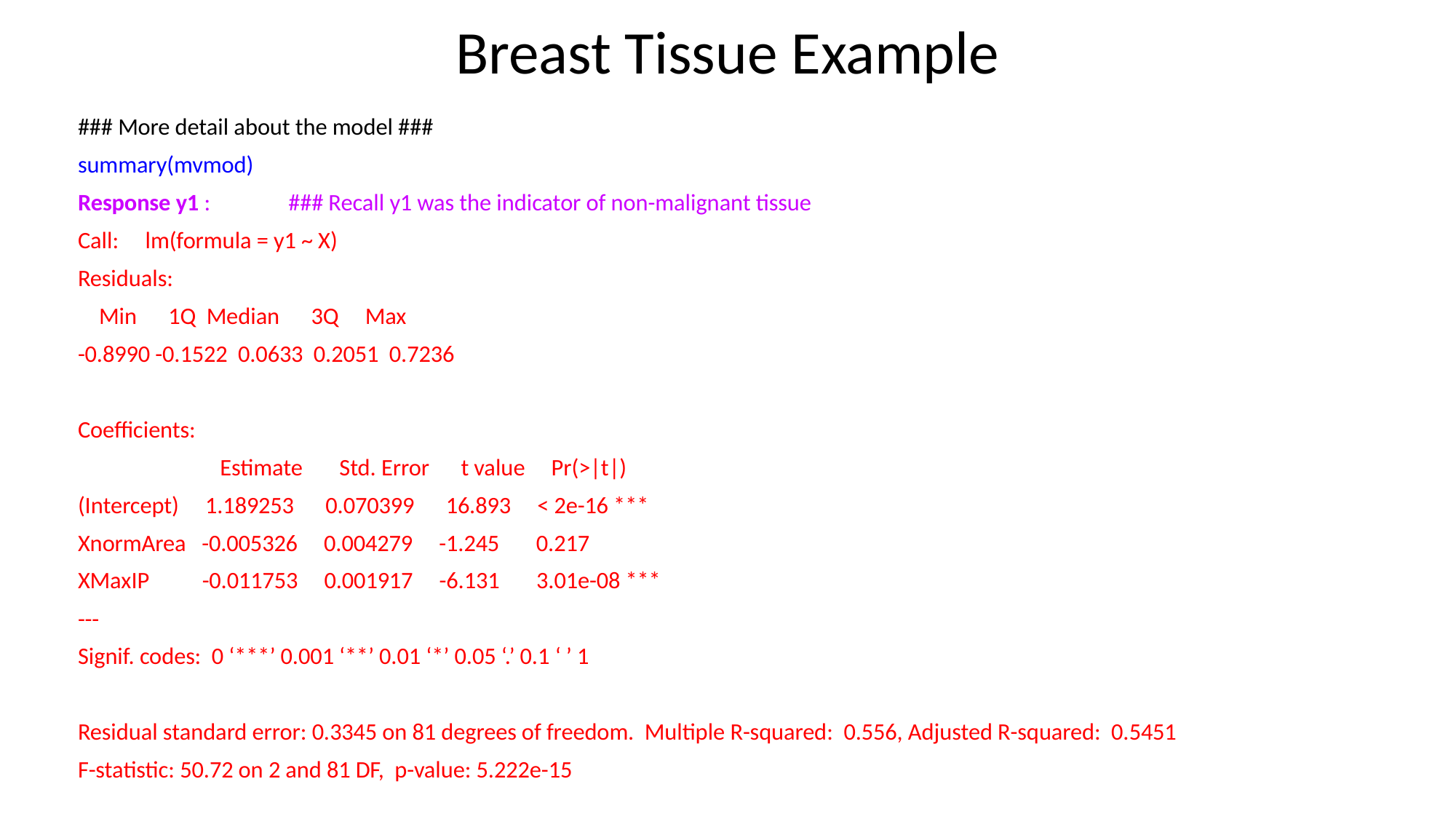

# Breast Tissue Example
### More detail about the model ###
summary(mvmod)
Response y1 :   	 ### Recall y1 was the indicator of non-malignant tissue
Call:     lm(formula = y1 ~ X)
Residuals:
    Min      1Q  Median      3Q     Max
-0.8990 -0.1522  0.0633  0.2051  0.7236

Coefficients:
             	     Estimate       Std. Error      t value     Pr(>|t|)
(Intercept)     1.189253      0.070399      16.893     < 2e-16 ***
XnormArea   -0.005326     0.004279     -1.245       0.217
XMaxIP          -0.011753     0.001917     -6.131       3.01e-08 ***
---
Signif. codes:  0 ‘***’ 0.001 ‘**’ 0.01 ‘*’ 0.05 ‘.’ 0.1 ‘ ’ 1

Residual standard error: 0.3345 on 81 degrees of freedom.  Multiple R-squared:  0.556, Adjusted R-squared:  0.5451
F-statistic: 50.72 on 2 and 81 DF,  p-value: 5.222e-15